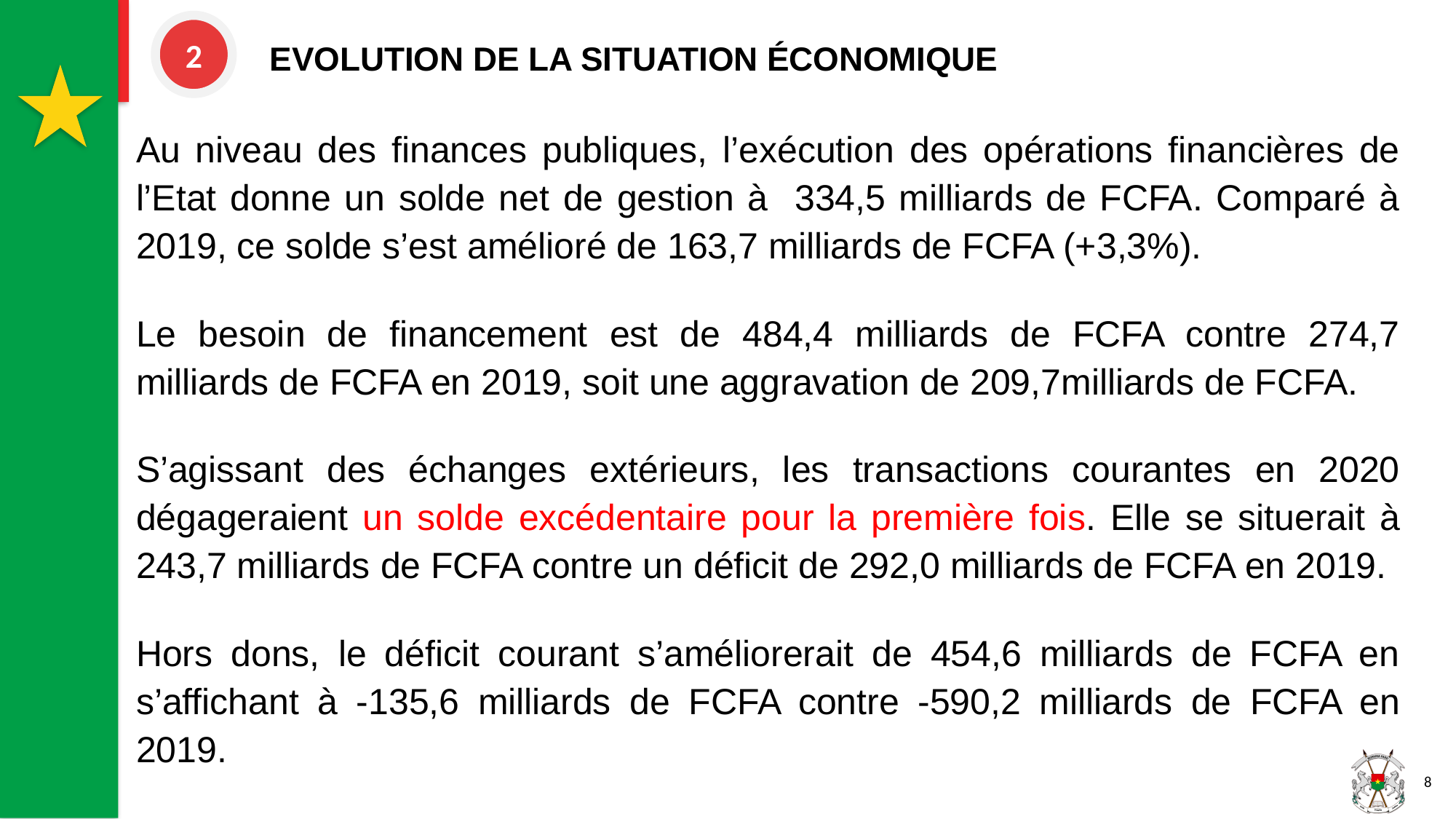

EVOLUTION DE LA SITUATION ÉCONOMIQUE
2
Au niveau des finances publiques, l’exécution des opérations financières de l’Etat donne un solde net de gestion à  334,5 milliards de FCFA. Comparé à 2019, ce solde s’est amélioré de 163,7 milliards de FCFA (+3,3%).

Le besoin de financement est de 484,4 milliards de FCFA contre 274,7 milliards de FCFA en 2019, soit une aggravation de 209,7milliards de FCFA.

S’agissant des échanges extérieurs, les transactions courantes en 2020 dégageraient un solde excédentaire pour la première fois. Elle se situerait à 243,7 milliards de FCFA contre un déficit de 292,0 milliards de FCFA en 2019.

Hors dons, le déficit courant s’améliorerait de 454,6 milliards de FCFA en s’affichant à -135,6 milliards de FCFA contre -590,2 milliards de FCFA en 2019.

8